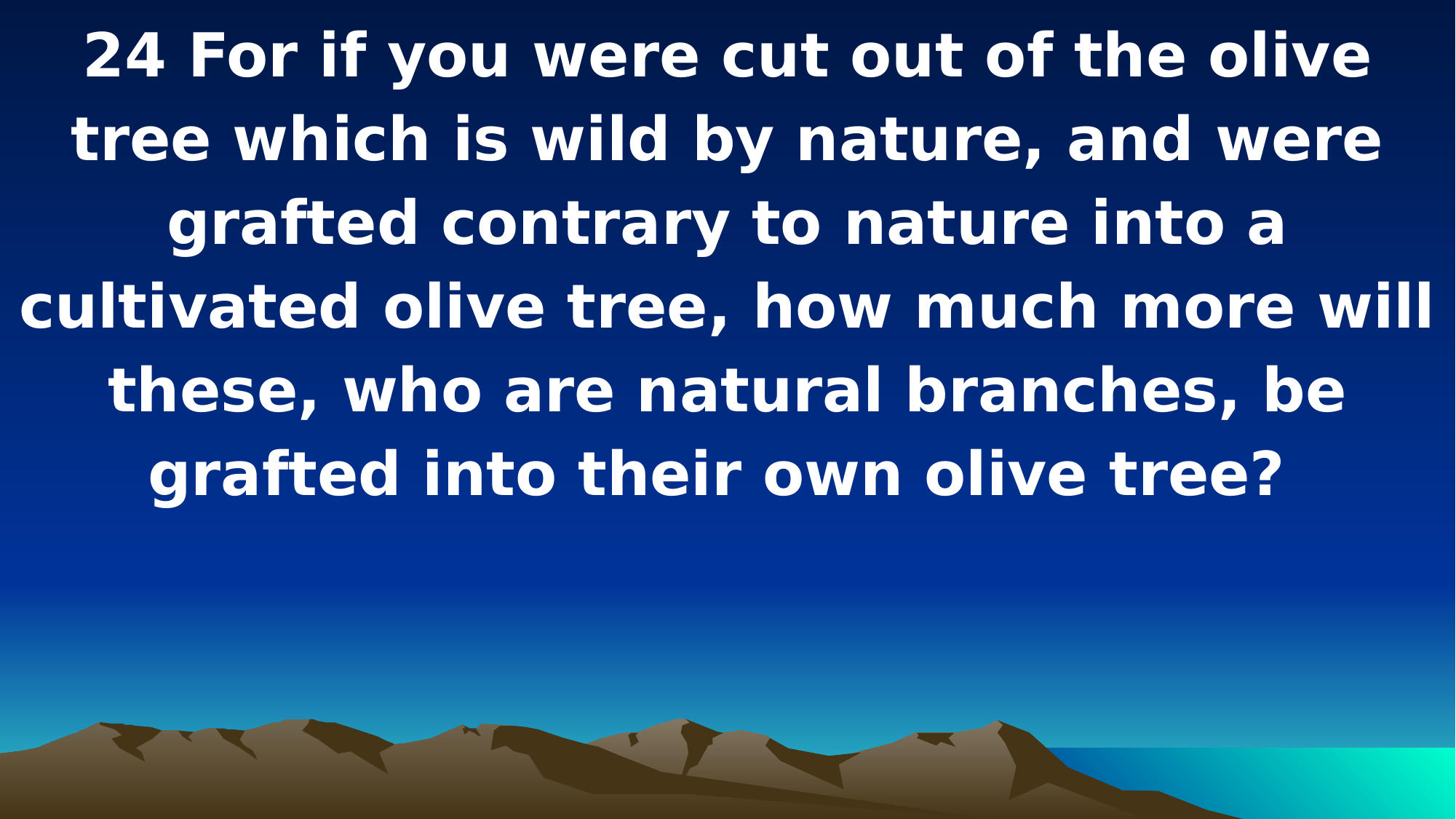

24 For if you were cut out of the olive tree which is wild by nature, and were grafted contrary to nature into a cultivated olive tree, how much more will these, who are natural branches, be grafted into their own olive tree?